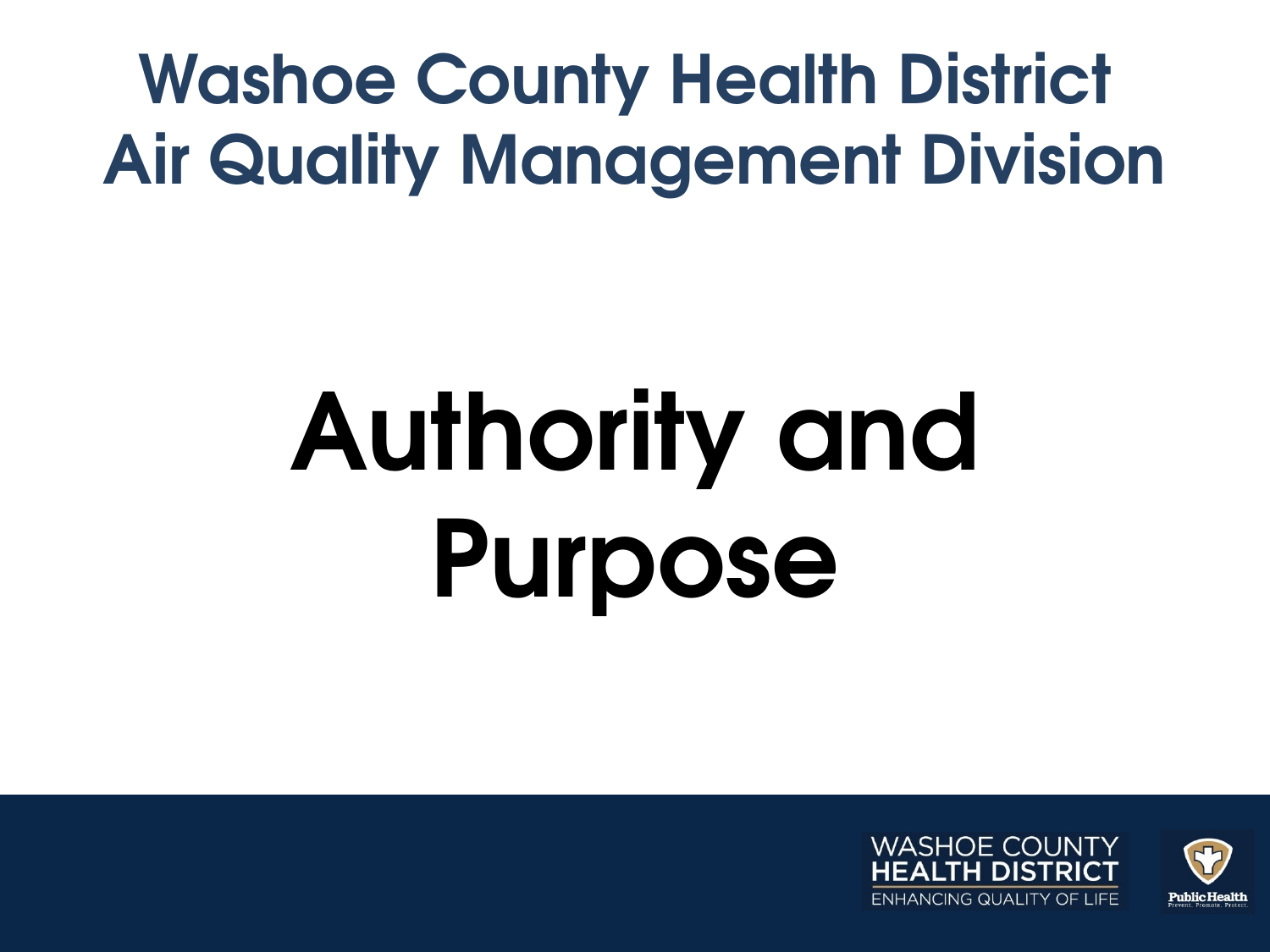

# Washoe County Health District Air Quality Management Division

Authority and Purpose